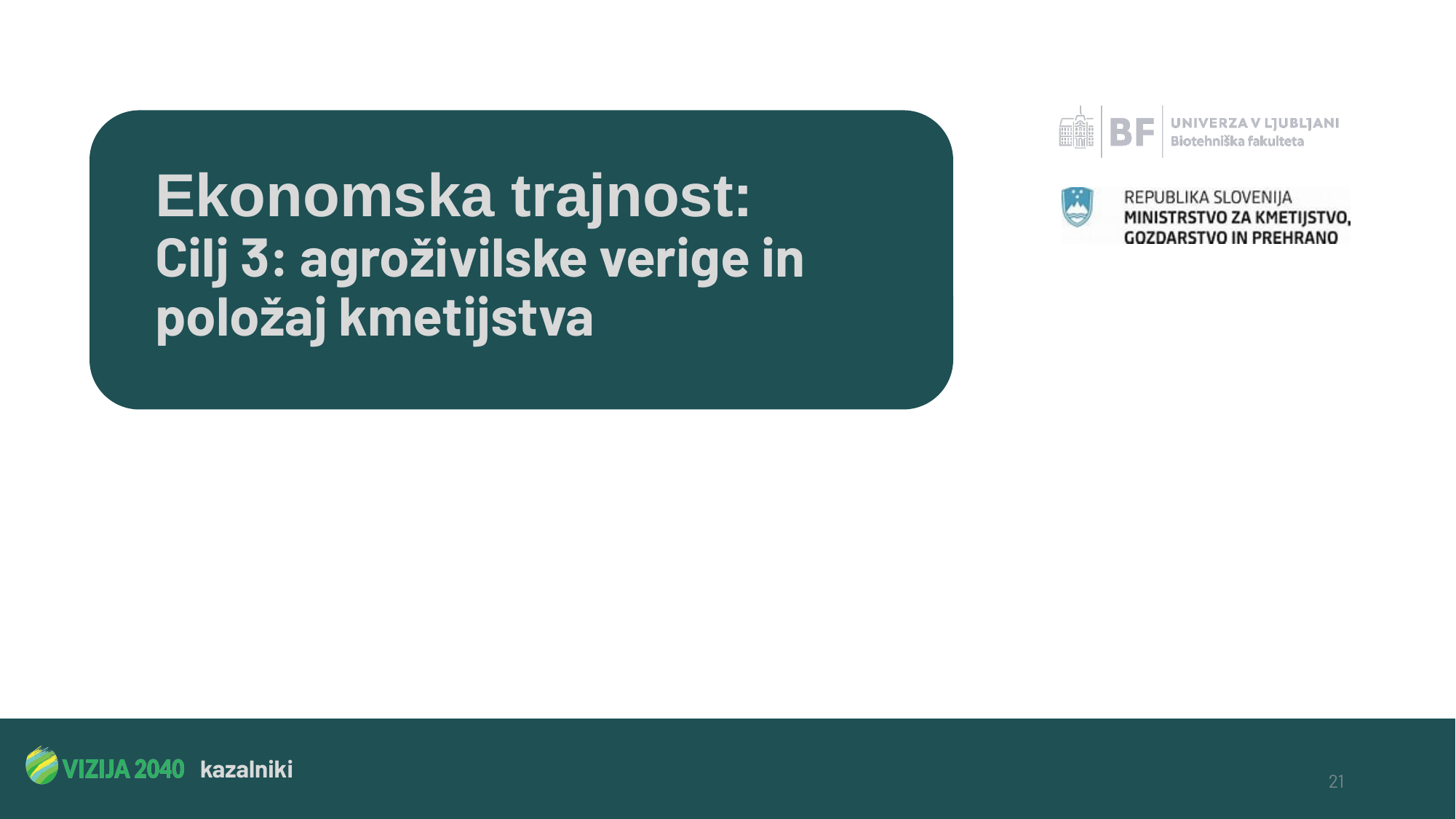

# Ekonomska trajnost: Cilj 3: agroživilske verige in  položaj kmetijstva
 21